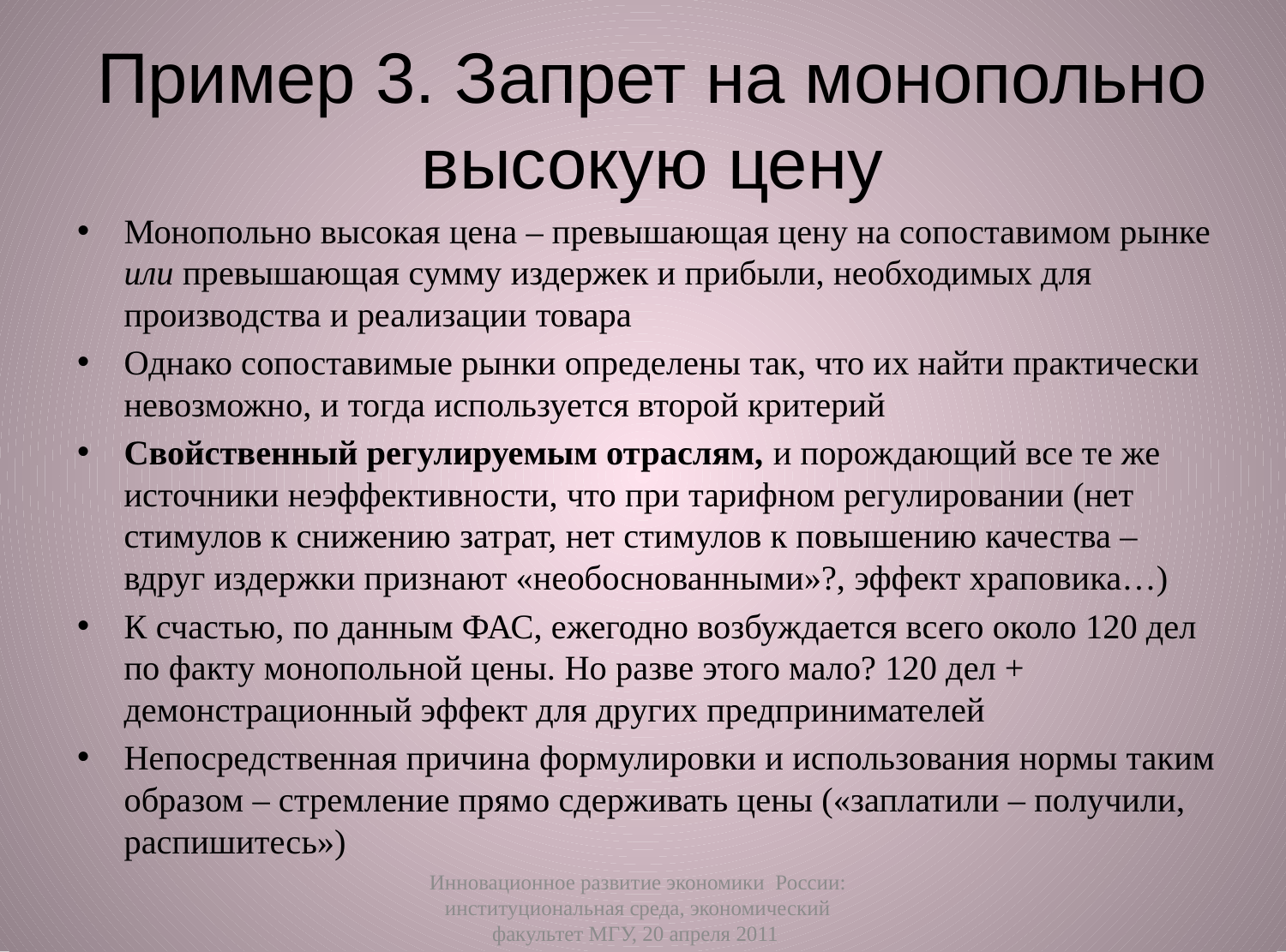

# Пример 3. Запрет на монопольно высокую цену
Монопольно высокая цена – превышающая цену на сопоставимом рынке или превышающая сумму издержек и прибыли, необходимых для производства и реализации товара
Однако сопоставимые рынки определены так, что их найти практически невозможно, и тогда используется второй критерий
Свойственный регулируемым отраслям, и порождающий все те же источники неэффективности, что при тарифном регулировании (нет стимулов к снижению затрат, нет стимулов к повышению качества – вдруг издержки признают «необоснованными»?, эффект храповика…)
К счастью, по данным ФАС, ежегодно возбуждается всего около 120 дел по факту монопольной цены. Но разве этого мало? 120 дел + демонстрационный эффект для других предпринимателей
Непосредственная причина формулировки и использования нормы таким образом – стремление прямо сдерживать цены («заплатили – получили, распишитесь»)
Инновационное развитие экономики  России: институциональная среда, экономический факультет МГУ, 20 апреля 2011